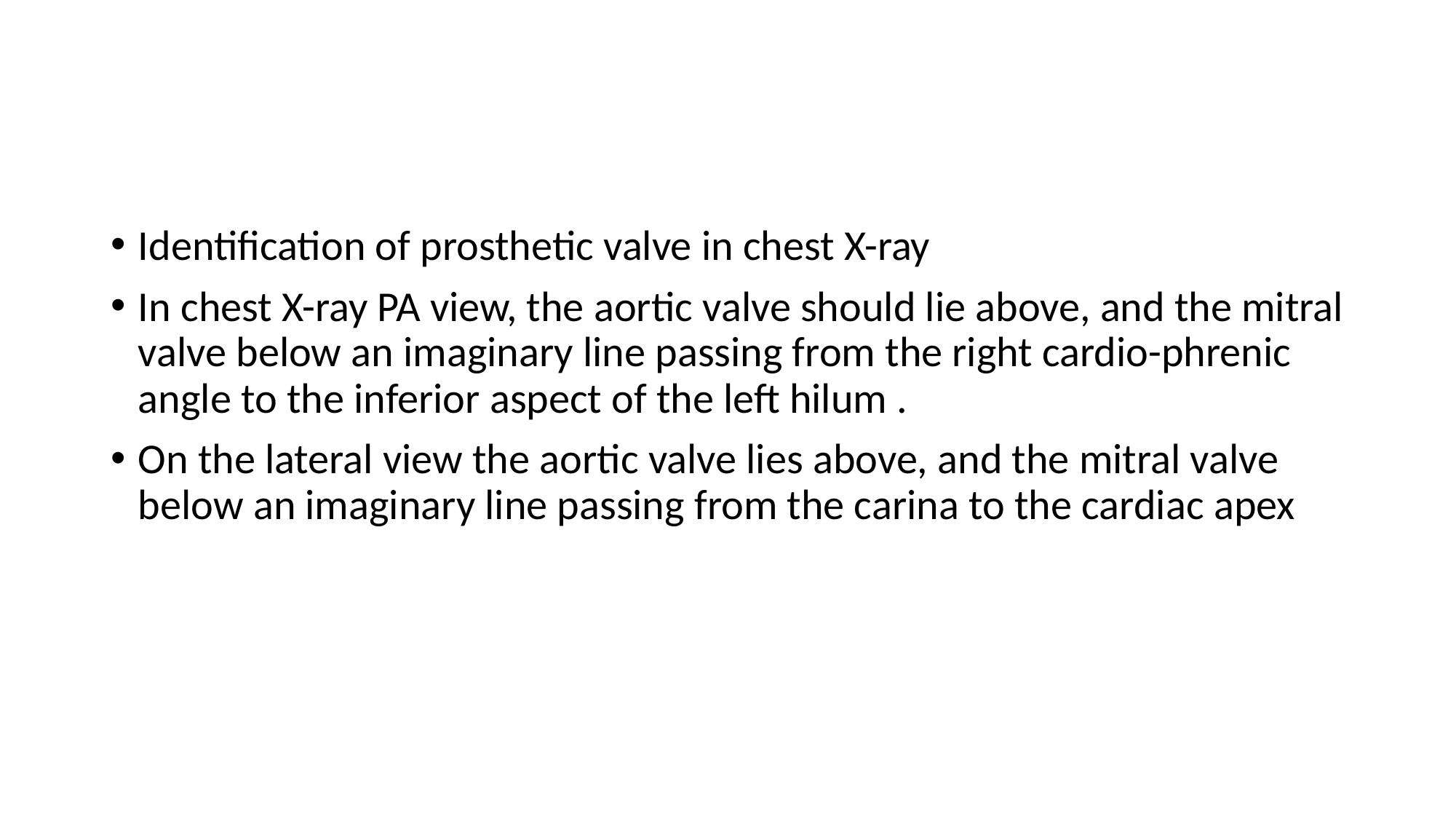

#
Identification of prosthetic valve in chest X-ray
In chest X-ray PA view, the aortic valve should lie above, and the mitral valve below an imaginary line passing from the right cardio-phrenic angle to the inferior aspect of the left hilum .
On the lateral view the aortic valve lies above, and the mitral valve below an imaginary line passing from the carina to the cardiac apex